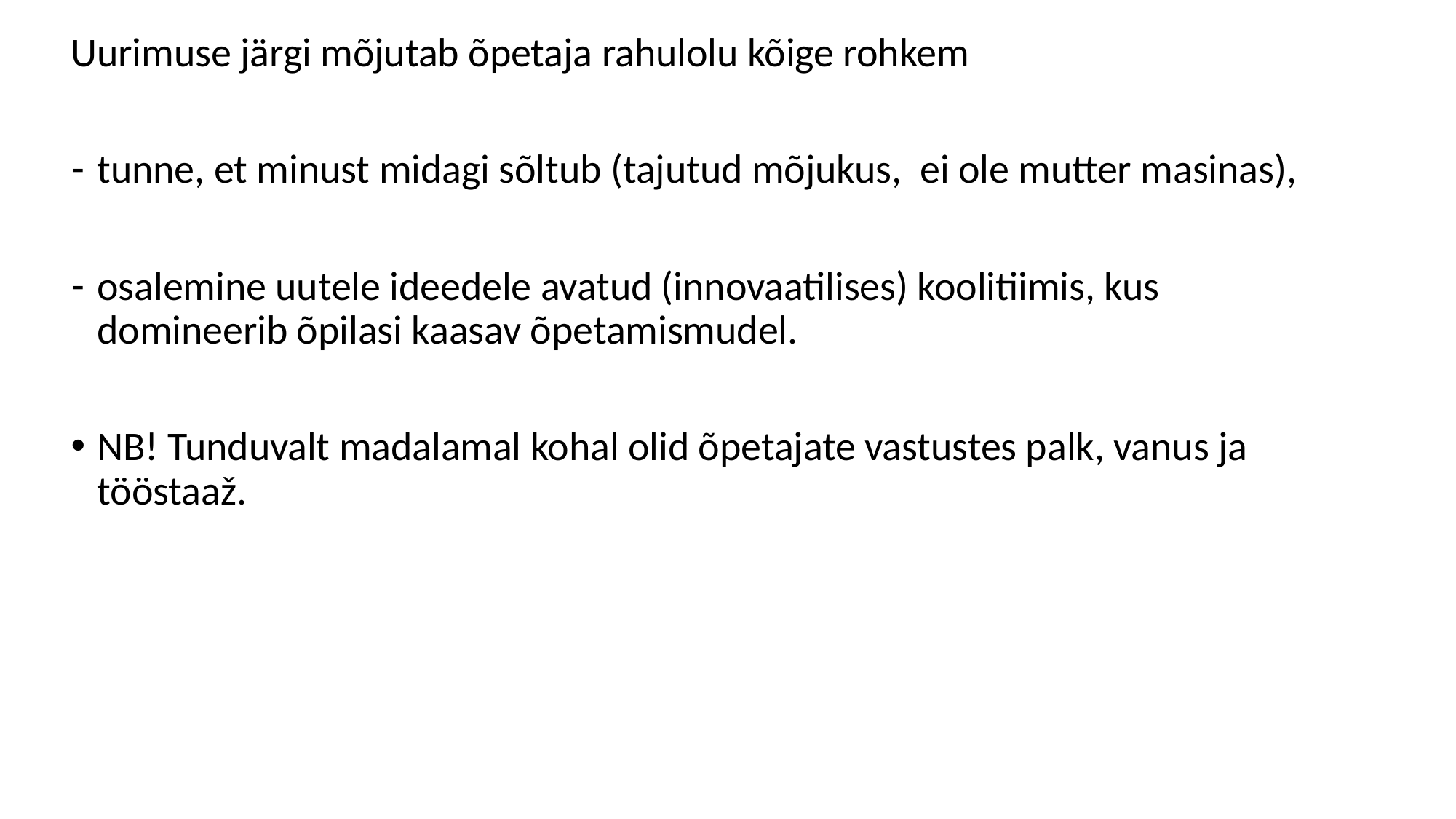

Uurimuse järgi mõjutab õpetaja rahulolu kõige rohkem

tunne, et minust midagi sõltub (tajutud mõjukus,  ei ole mutter masinas),

osalemine uutele ideedele avatud (innovaatilises) koolitiimis, kus domineerib õpilasi kaasav õpetamismudel.

NB! Tunduvalt madalamal kohal olid õpetajate vastustes palk, vanus ja tööstaaž.